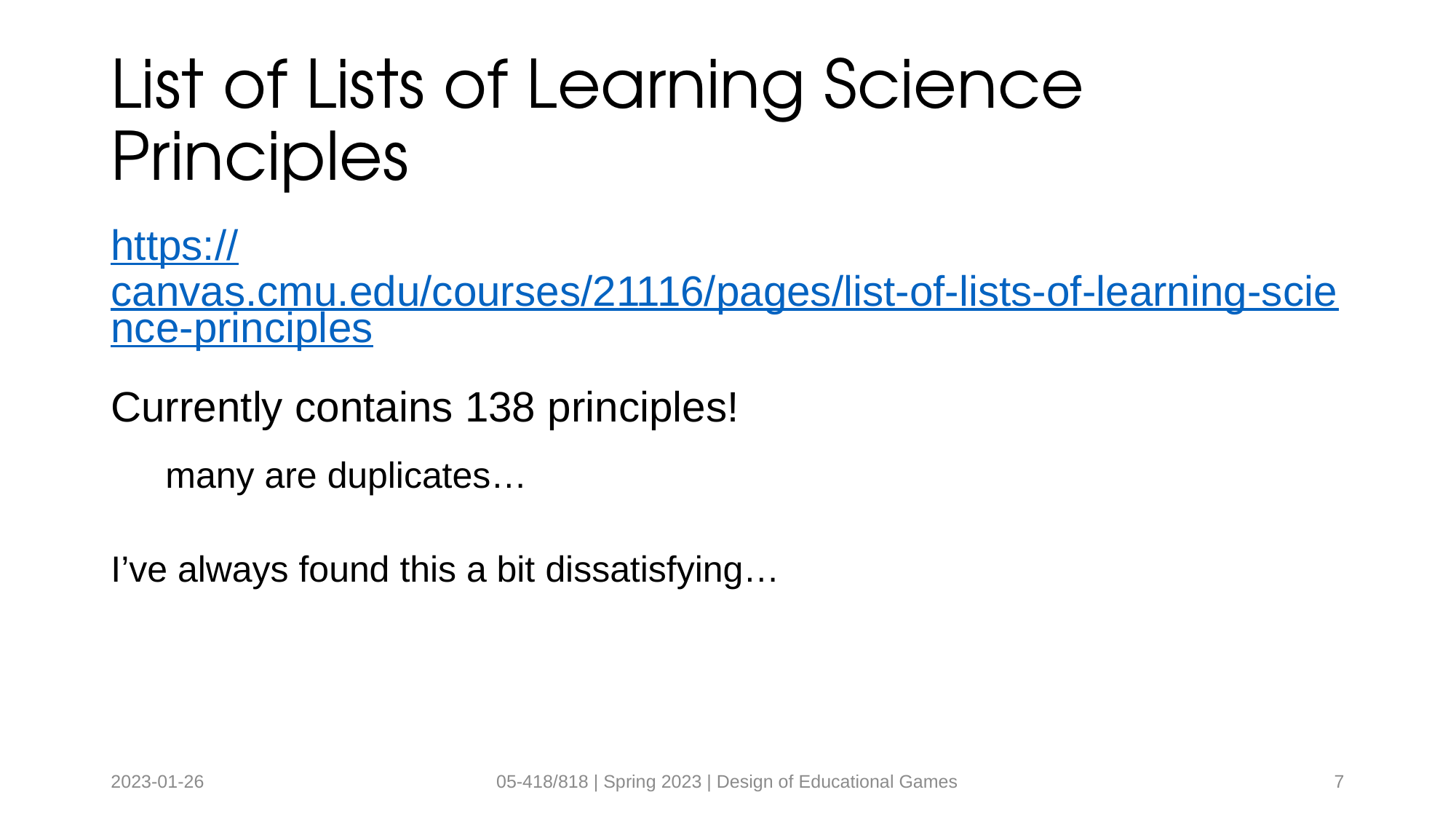

# List of Lists of Learning Science Principles
https://canvas.cmu.edu/courses/21116/pages/list-of-lists-of-learning-science-principles
Currently contains 138 principles!
many are duplicates…

I’ve always found this a bit dissatisfying…
2023-01-26
05-418/818 | Spring 2023 | Design of Educational Games
7